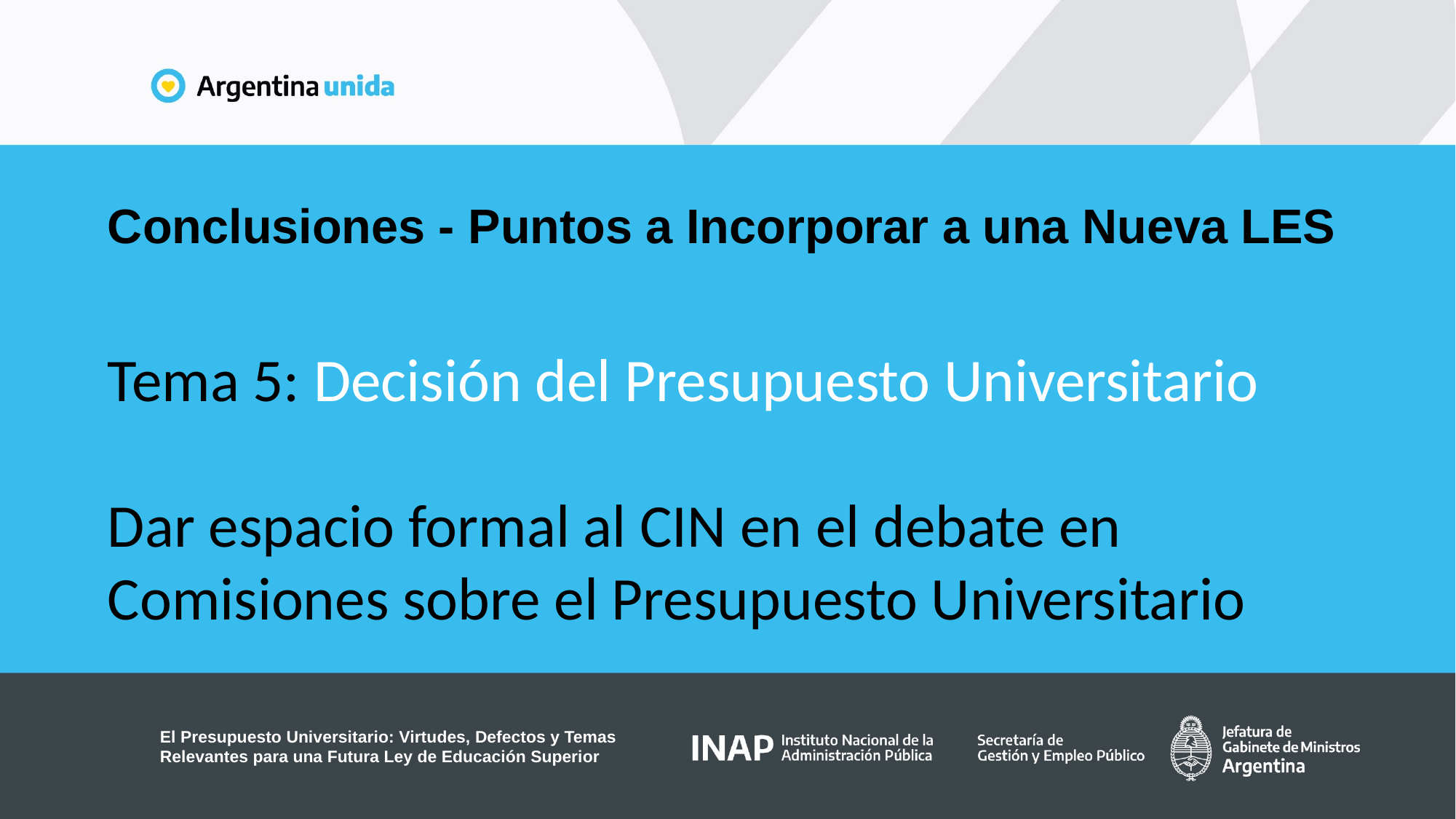

Conclusiones - Puntos a Incorporar a una Nueva LES

Tema 5: Decisión del Presupuesto Universitario

Dar espacio formal al CIN en el debate en Comisiones sobre el Presupuesto Universitario
El Presupuesto Universitario: Virtudes, Defectos y Temas Relevantes para una Futura Ley de Educación Superior